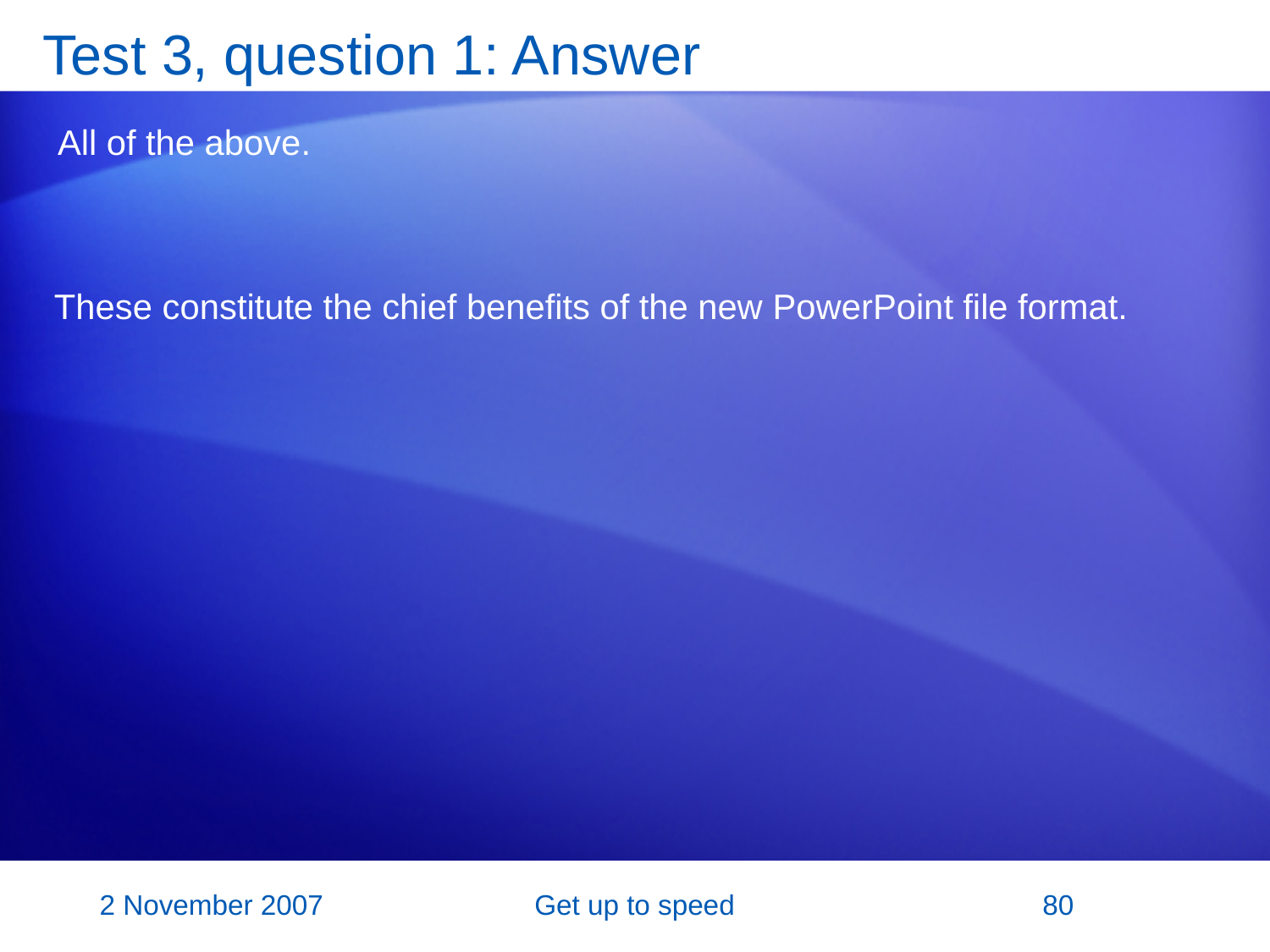

# Test 3, question 1: Answer
All of the above.
These constitute the chief benefits of the new PowerPoint file format.
2 November 2007
Get up to speed
80